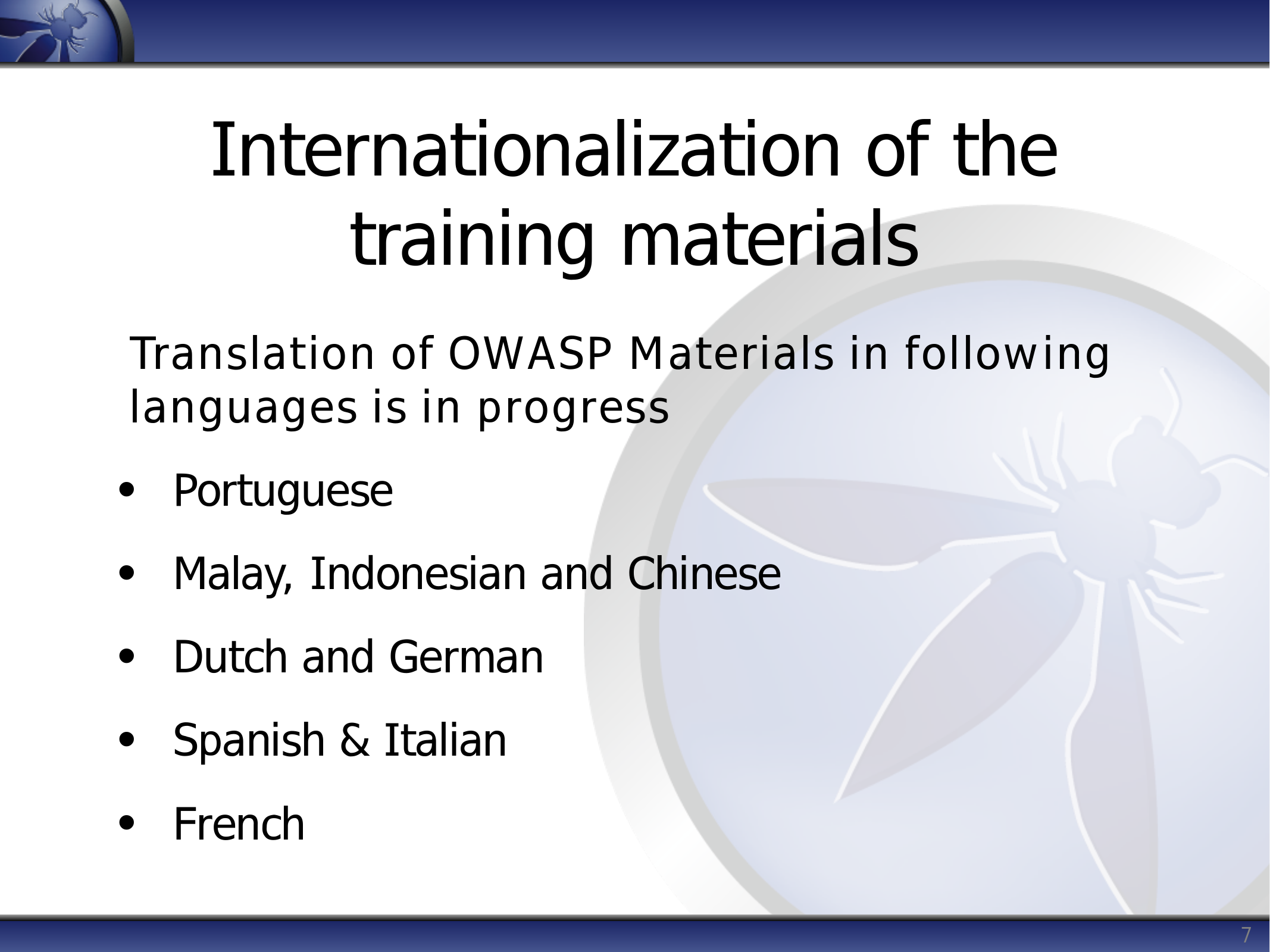

# Internationalization of the training materials
	Translation of OWASP Materials in following languages is in progress
Portuguese
Malay, Indonesian and Chinese
Dutch and German
Spanish & Italian
French

7